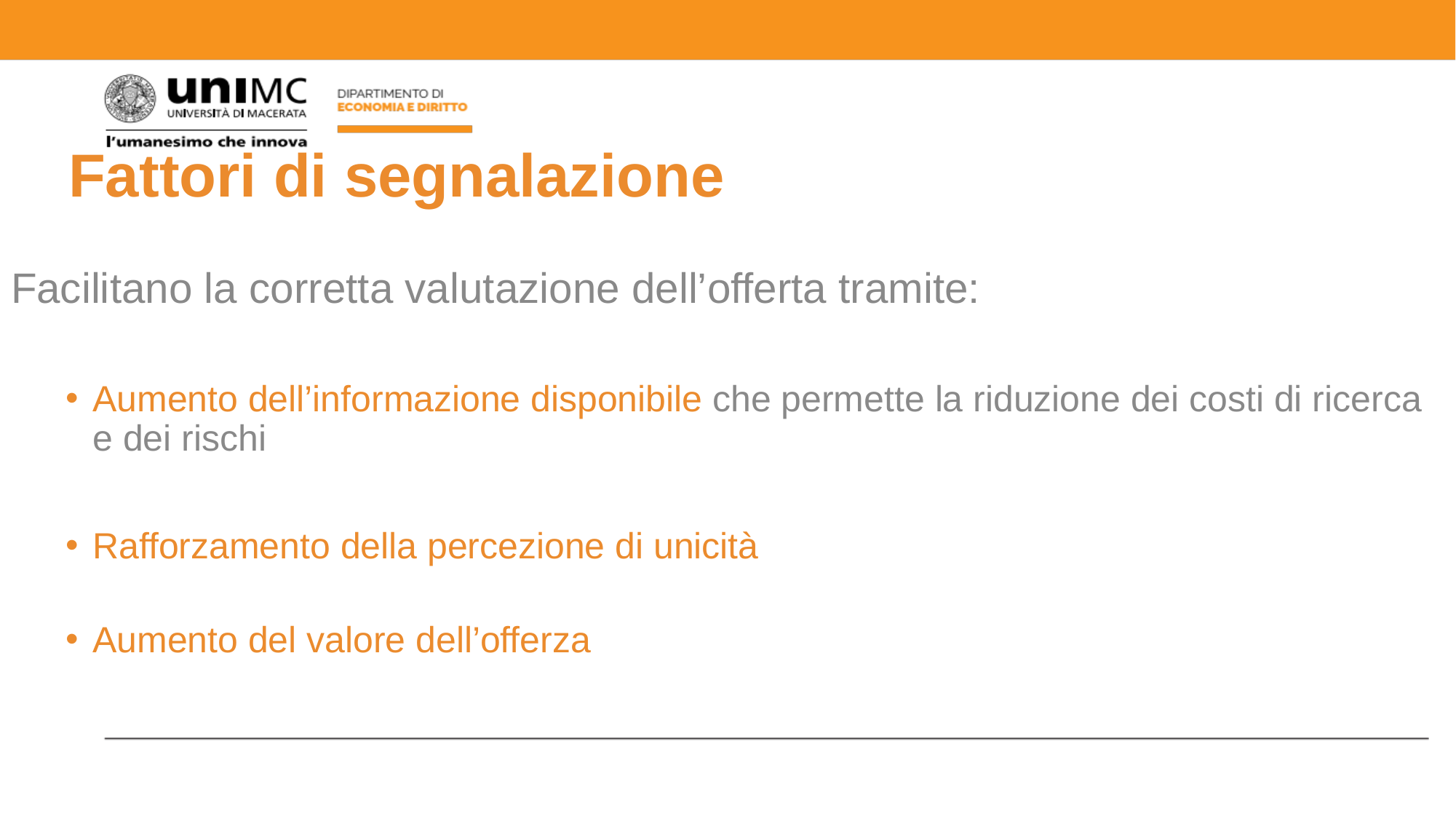

# Fattori di segnalazione
Facilitano la corretta valutazione dell’offerta tramite:

Aumento dell’informazione disponibile che permette la riduzione dei costi di ricerca e dei rischi

Rafforzamento della percezione di unicità

Aumento del valore dell’offerza